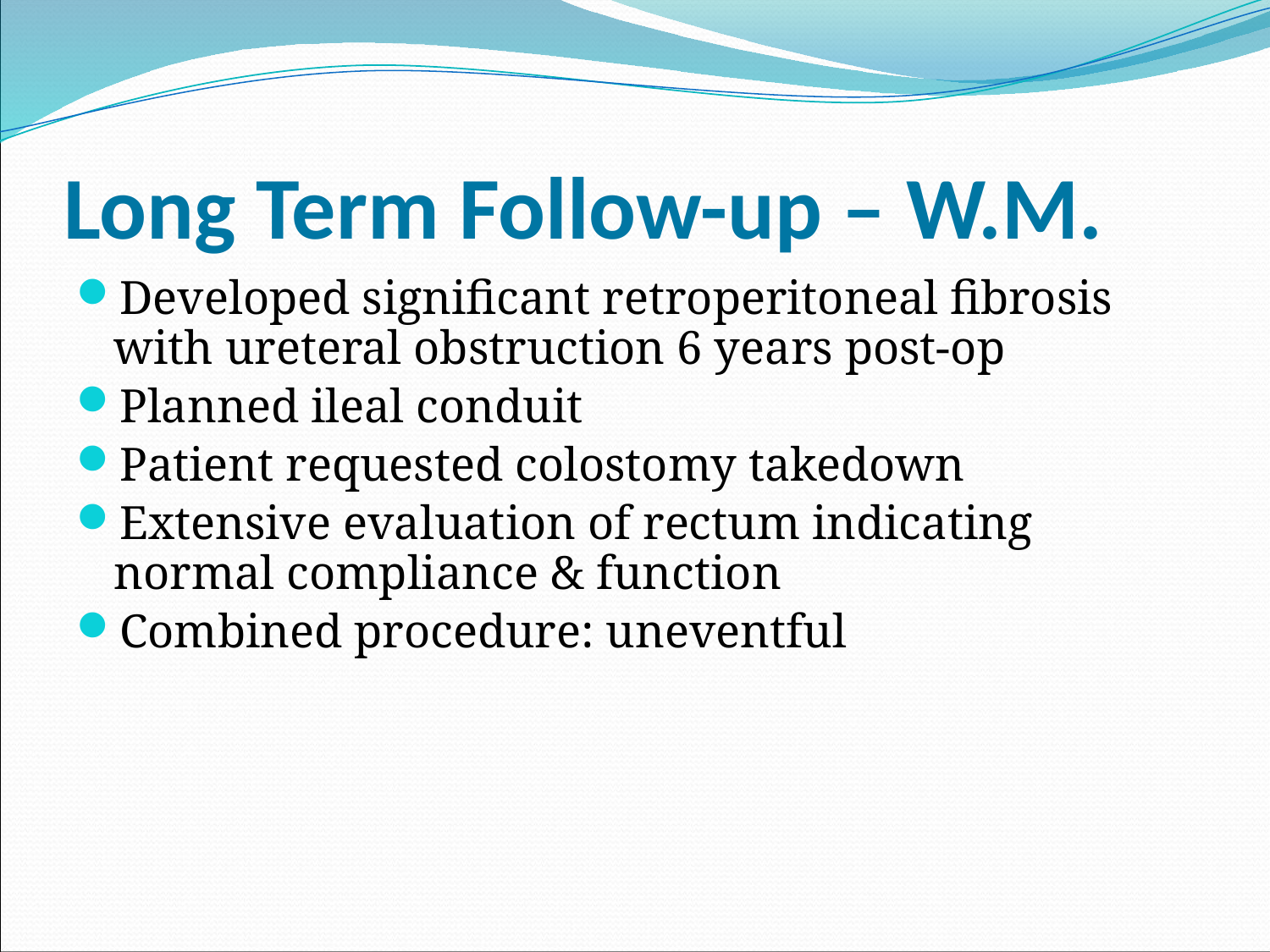

# Long Term Follow-up – W.M.
Developed significant retroperitoneal fibrosis with ureteral obstruction 6 years post-op
Planned ileal conduit
Patient requested colostomy takedown
Extensive evaluation of rectum indicating normal compliance & function
Combined procedure: uneventful